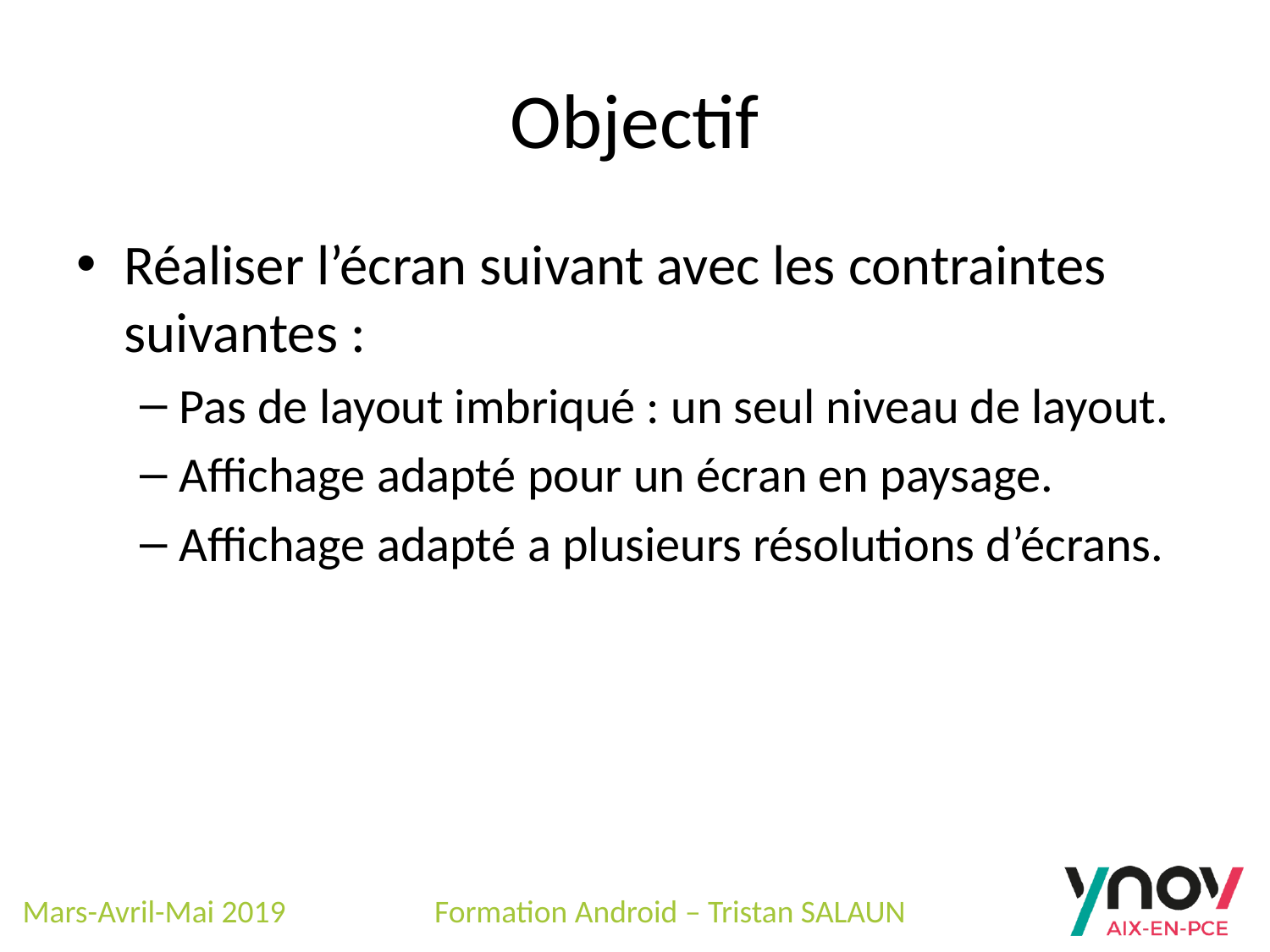

# Objectif
Réaliser l’écran suivant avec les contraintes suivantes :
Pas de layout imbriqué : un seul niveau de layout.
Affichage adapté pour un écran en paysage.
Affichage adapté a plusieurs résolutions d’écrans.